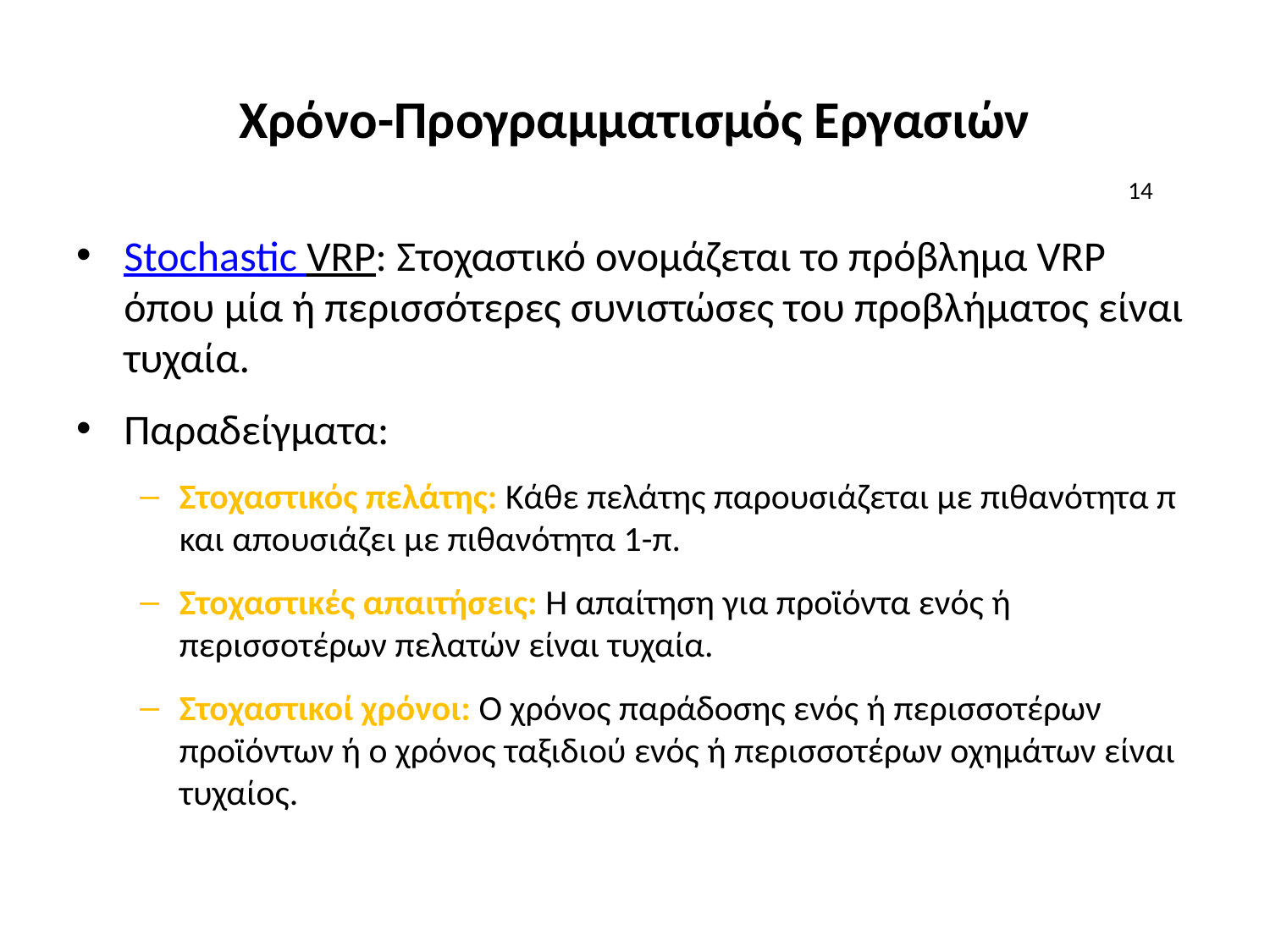

# Χρόνο-Προγραμματισμός Εργασιών
14
Stochastic VRP: Στοχαστικό ονομάζεται το πρόβλημα VRP όπου μία ή περισσότερες συνιστώσες του προβλήματος είναι τυχαία.
Παραδείγματα:
Στοχαστικός πελάτης: Κάθε πελάτης παρουσιάζεται με πιθανότητα π και απουσιάζει με πιθανότητα 1-π.
Στοχαστικές απαιτήσεις: Η απαίτηση για προϊόντα ενός ή περισσοτέρων πελατών είναι τυχαία.
Στοχαστικοί χρόνοι: Ο χρόνος παράδοσης ενός ή περισσοτέρων προϊόντων ή ο χρόνος ταξιδιού ενός ή περισσοτέρων οχημάτων είναι τυχαίος.